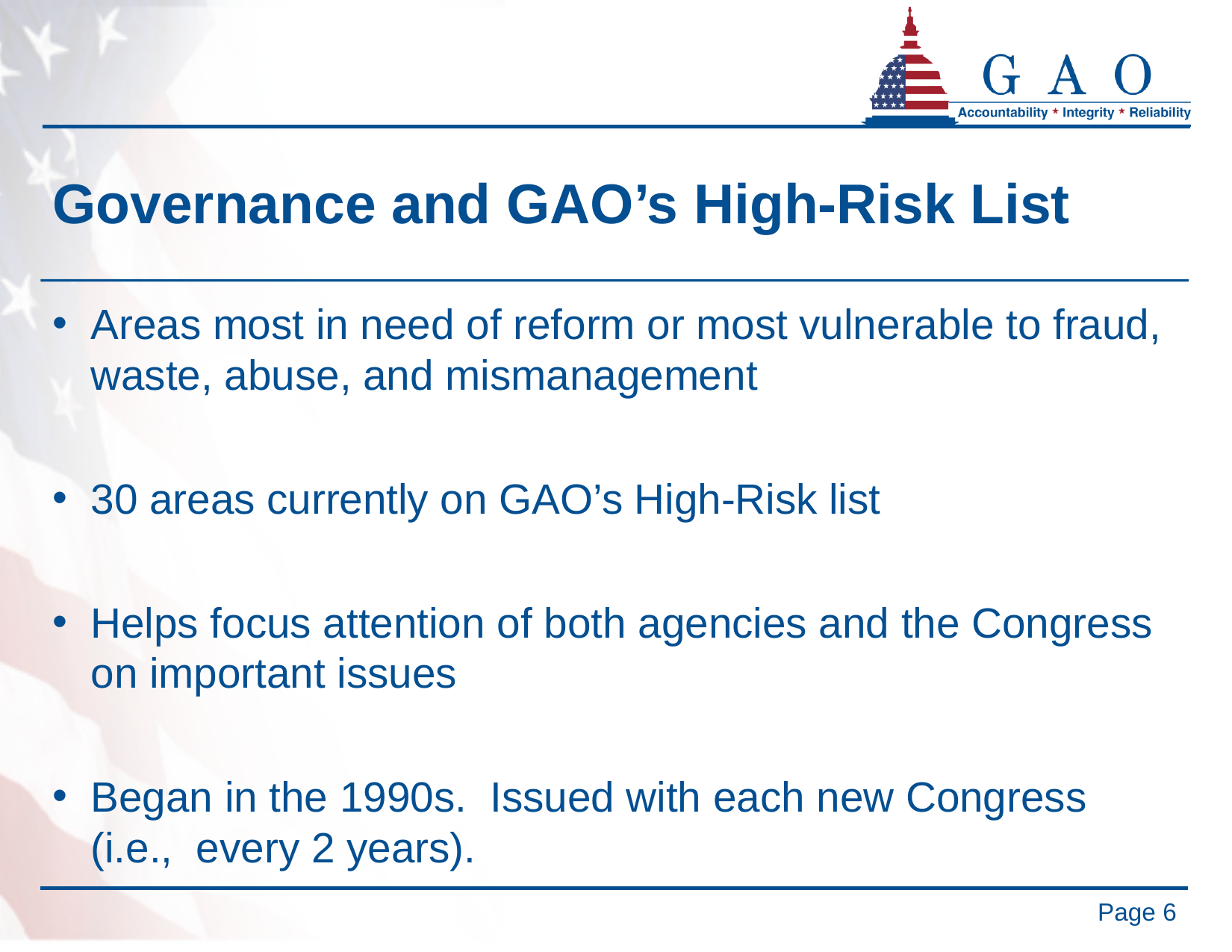

# Governance and GAO’s High-Risk List
Areas most in need of reform or most vulnerable to fraud, waste, abuse, and mismanagement

30 areas currently on GAO’s High-Risk list

Helps focus attention of both agencies and the Congress on important issues

Began in the 1990s.  Issued with each new Congress (i.e.,  every 2 years).
6